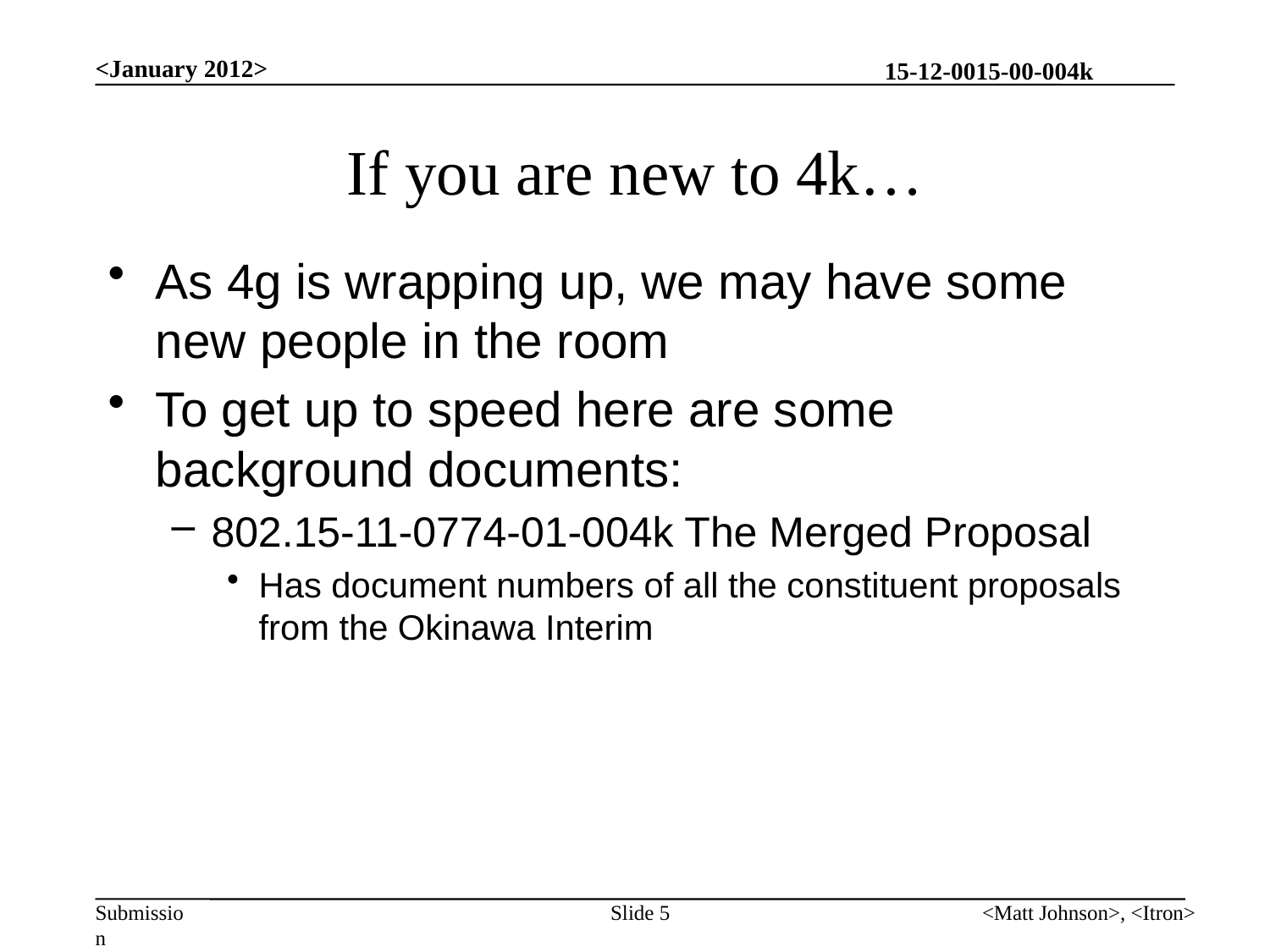

<January 2012>
# If you are new to 4k…
As 4g is wrapping up, we may have some new people in the room
To get up to speed here are some background documents:
802.15-11-0774-01-004k The Merged Proposal
Has document numbers of all the constituent proposals from the Okinawa Interim

Slide 5
<Matt Johnson>, <Itron>